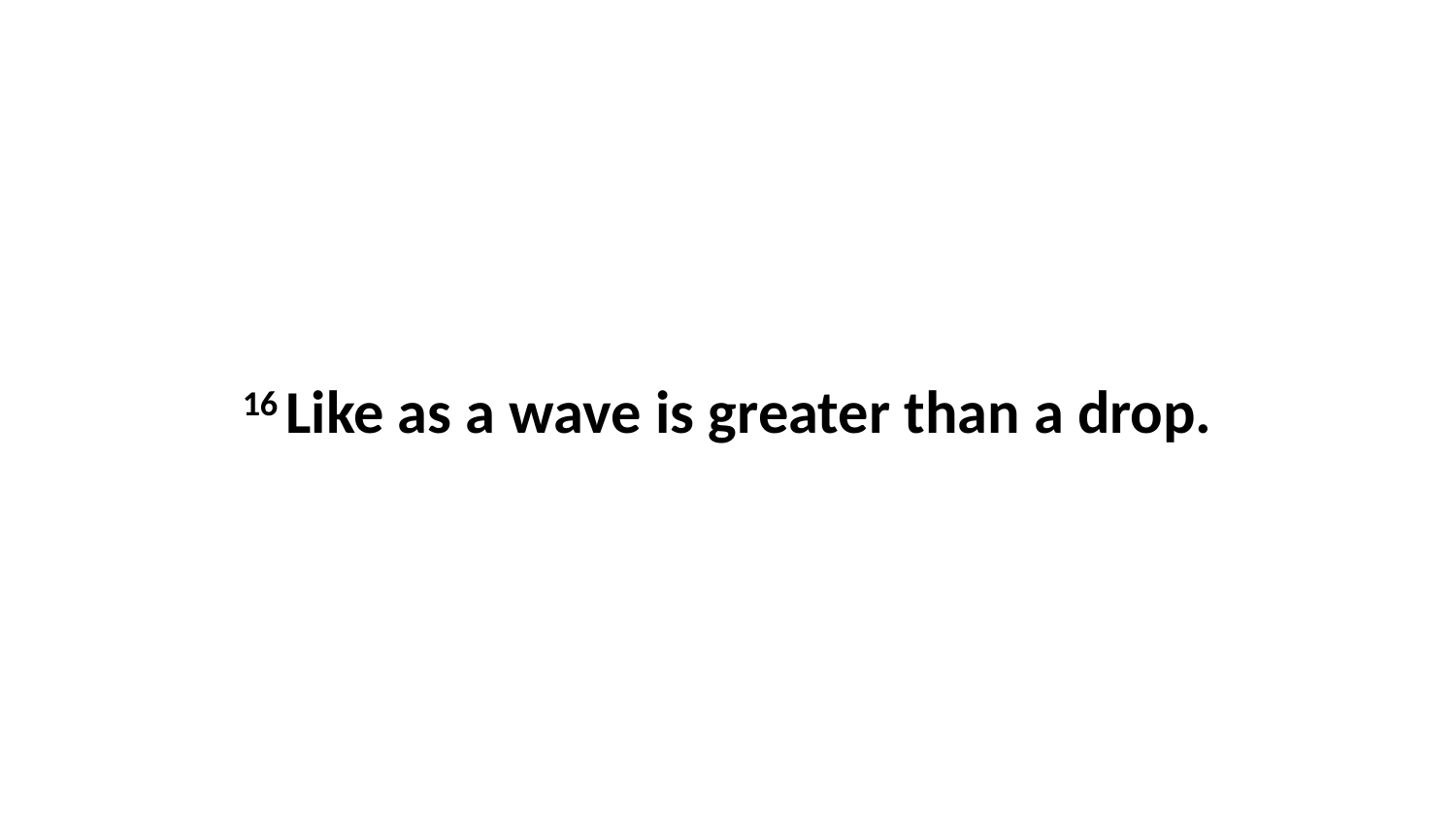

16 Like as a wave is greater than a drop.